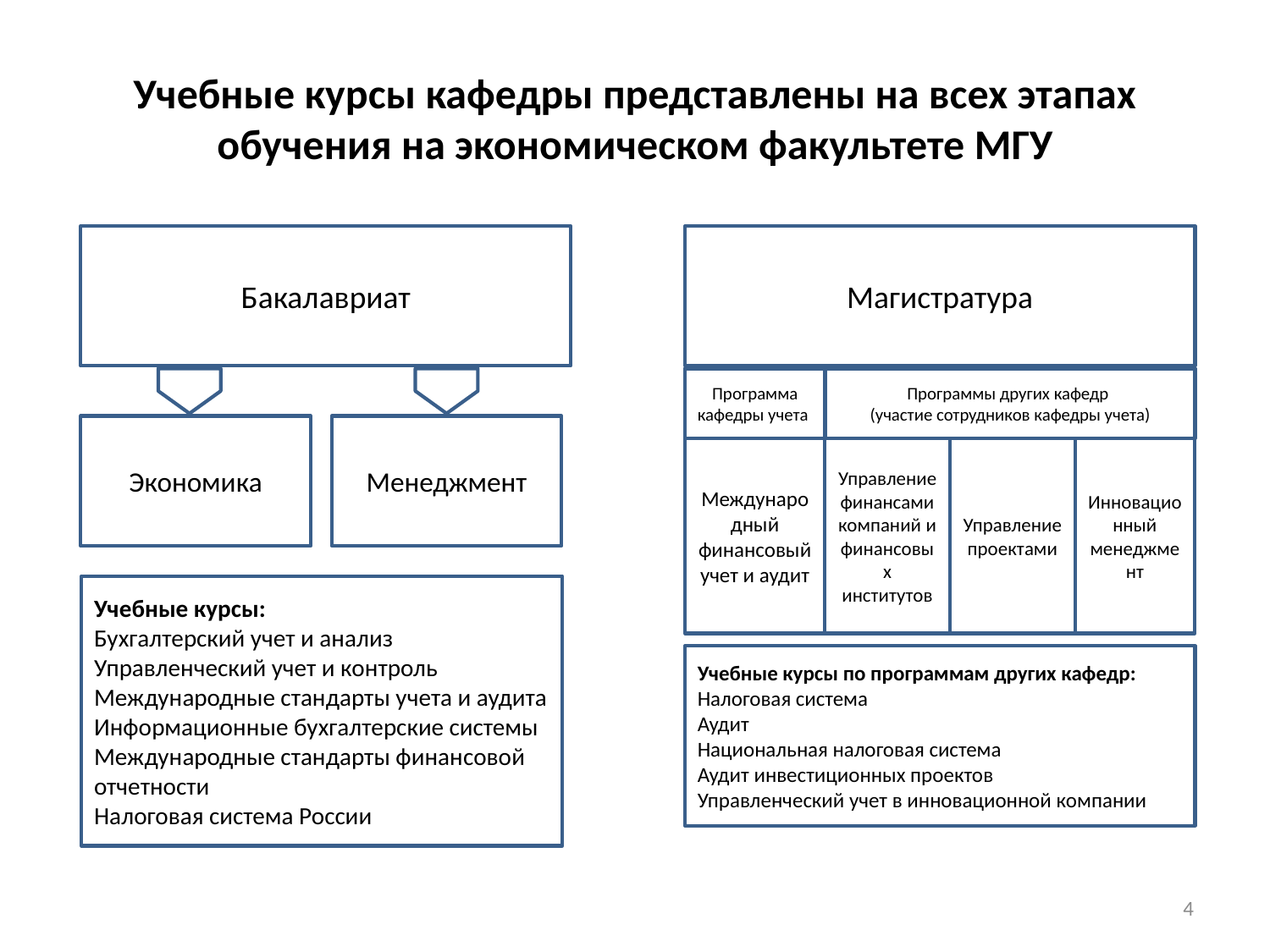

# Учебные курсы кафедры представлены на всех этапах обучения на экономическом факультете МГУ
Бакалавриат

Экономика
Менеджмент
Магистратура
Программа кафедры учета
Программы других кафедр
(участие сотрудников кафедры учета)
Международный финансовый учет и аудит
Управление финансами компаний и финансовых институтов
Управление проектами
Инновационный менеджмент
Учебные курсы:
Бухгалтерский учет и анализ
Управленческий учет и контроль
Международные стандарты учета и аудита
Информационные бухгалтерские системы
Международные стандарты финансовой отчетности
Налоговая система России
Учебные курсы по программам других кафедр:
Налоговая система
Аудит
Национальная налоговая система
Аудит инвестиционных проектов
Управленческий учет в инновационной компании
4